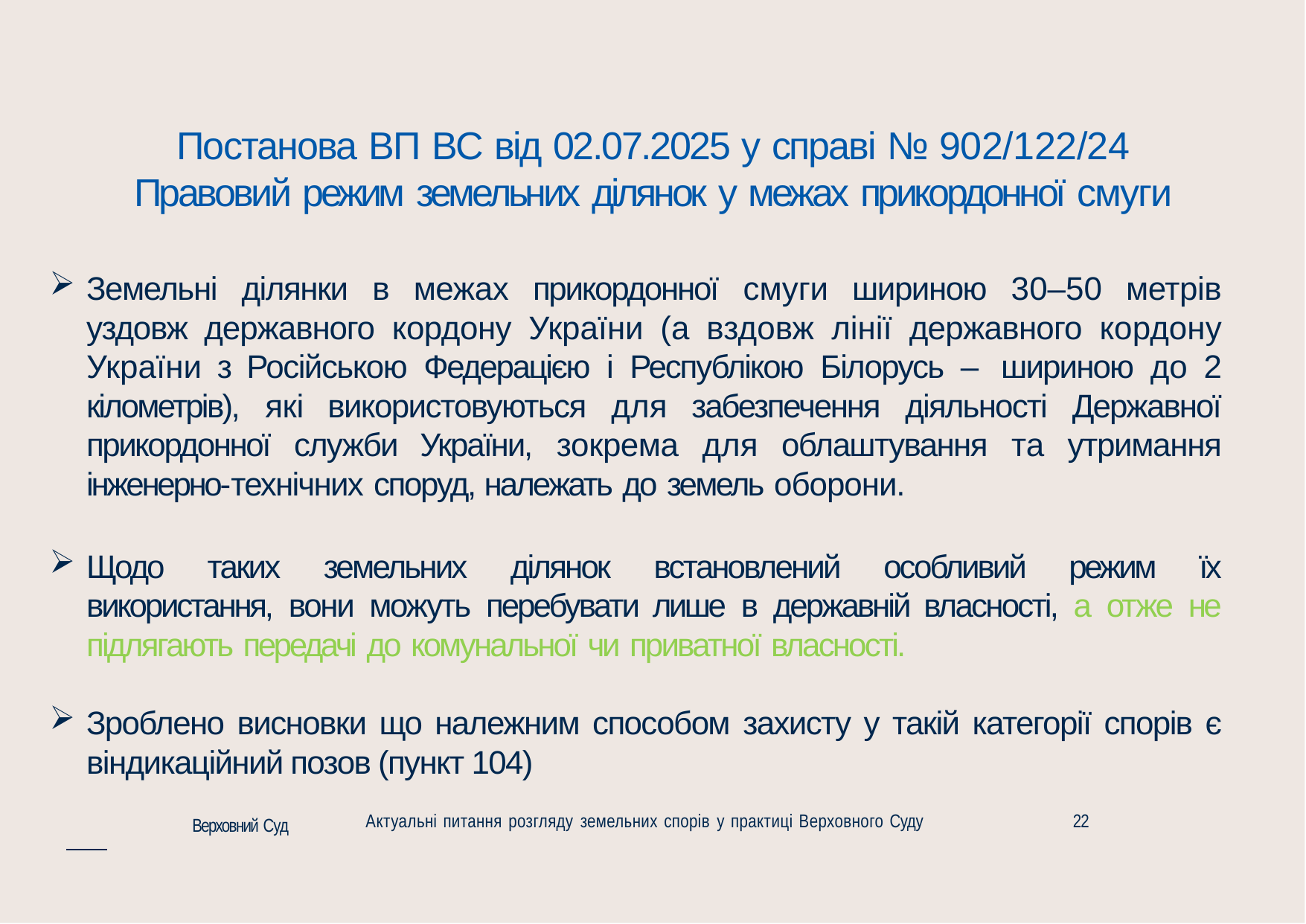

# Постанова ВП ВС від 02.07.2025 у справі № 902/122/24 Правовий режим земельних ділянок у межах прикордонної смуги
Земельні ділянки в межах прикордонної смуги шириною 30–50 метрів уздовж державного кордону України (а вздовж лінії державного кордону України з Російською Федерацією і Республікою Білорусь – шириною до 2 кілометрів), які використовуються для забезпечення діяльності Державної прикордонної служби України, зокрема для облаштування та утримання інженерно-технічних споруд, належать до земель оборони.

Щодо таких земельних ділянок встановлений особливий режим їх використання, вони можуть перебувати лише в державній власності, а отже не підлягають передачі до комунальної чи приватної власності.

Зроблено висновки що належним способом захисту у такій категорії спорів є віндикаційний позов (пункт 104)
Актуальні питання розгляду земельних спорів у практиці Верховного Суду
22
Верховний Суд